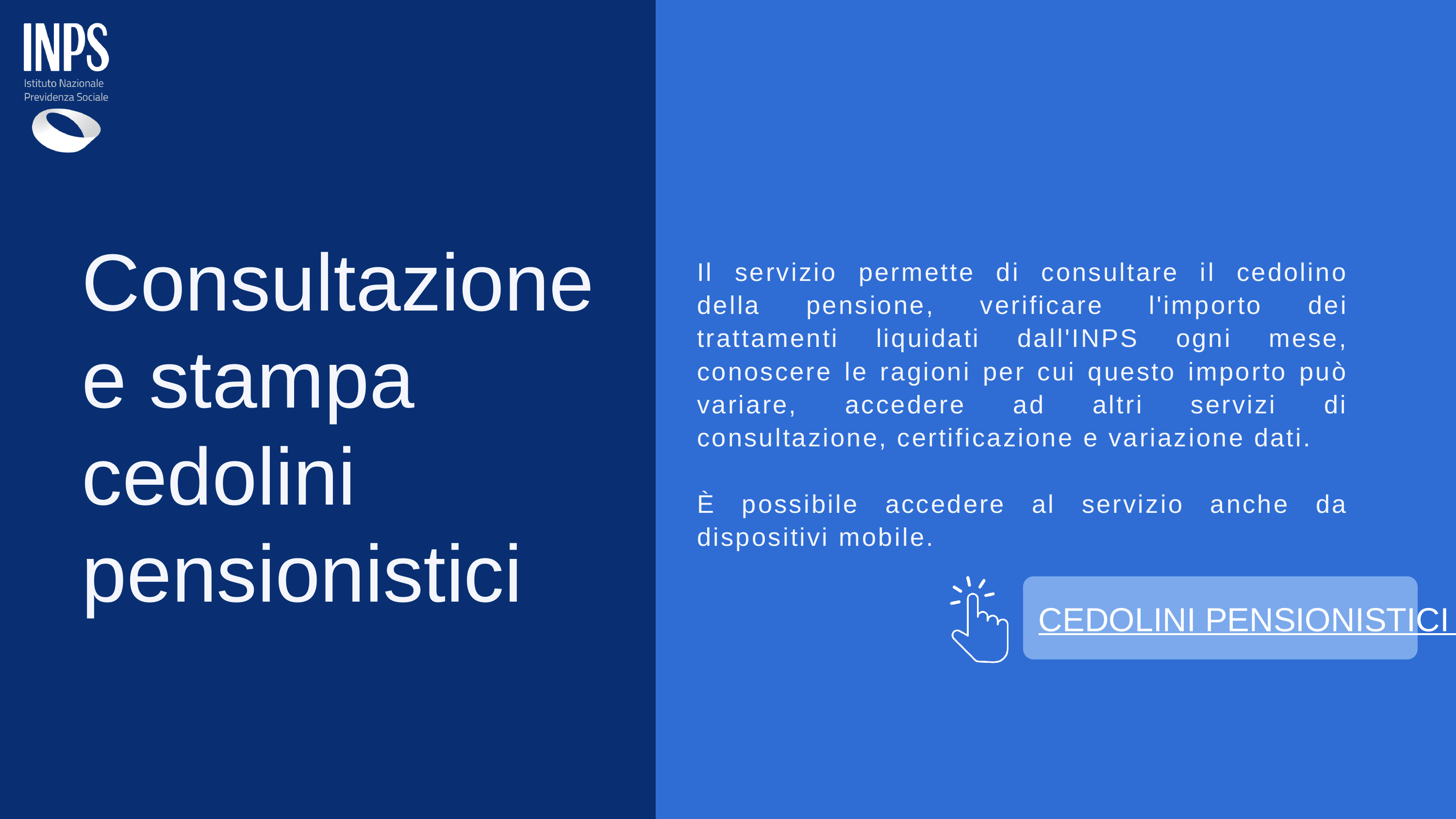

Consultazione e stampa cedolini pensionistici
Il servizio permette di consultare il cedolino della pensione, verificare l'importo dei trattamenti liquidati dall'INPS ogni mese, conoscere le ragioni per cui questo importo può variare, accedere ad altri servizi di consultazione, certificazione e variazione dati.

È possibile accedere al servizio anche da dispositivi mobile.

CEDOLINI PENSIONISTICI